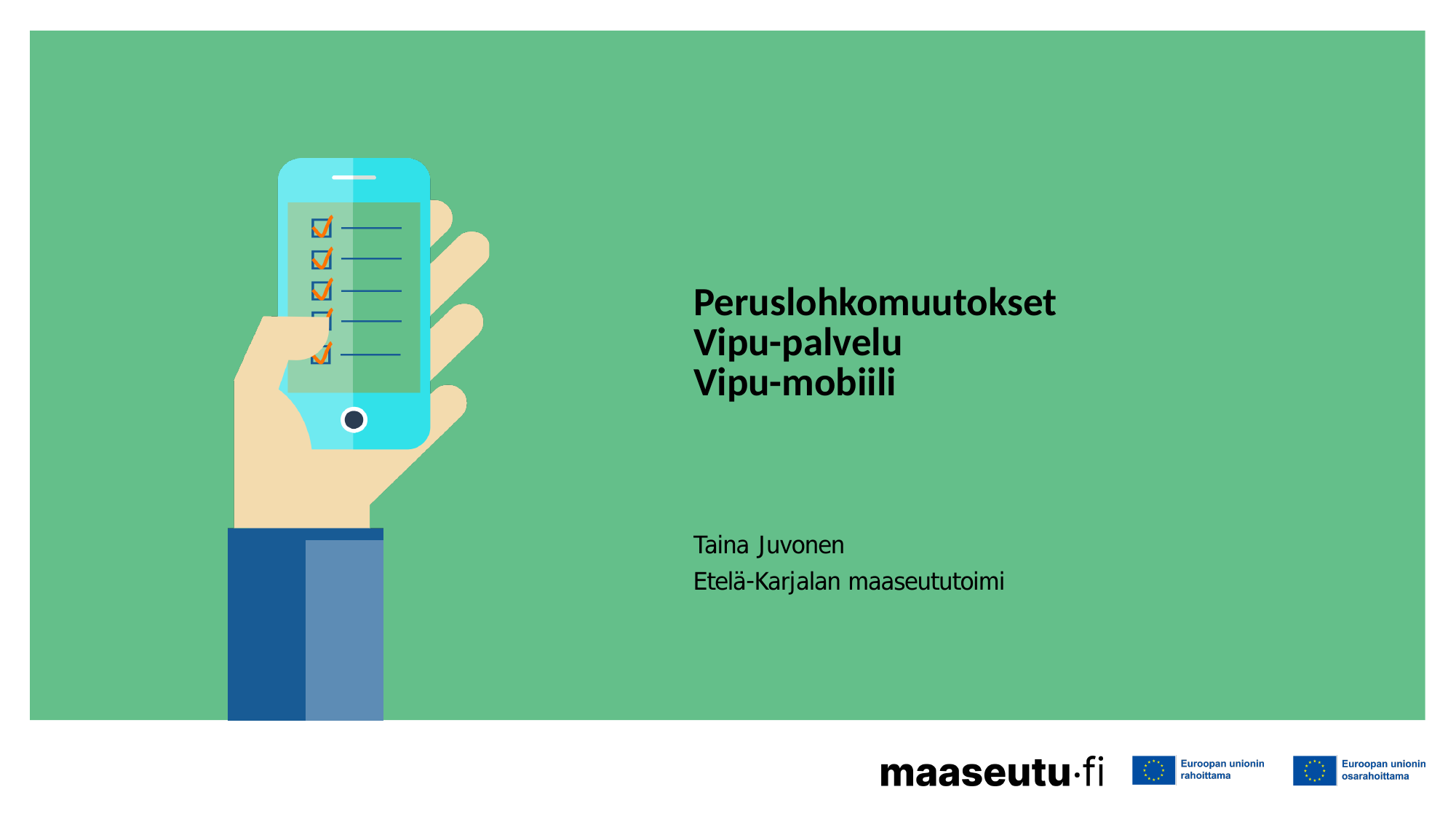

# Peruslohkomuutokset Vipu-palvelu Vipu-mobiili
Taina Juvonen
Etelä-Karjalan maaseututoimi